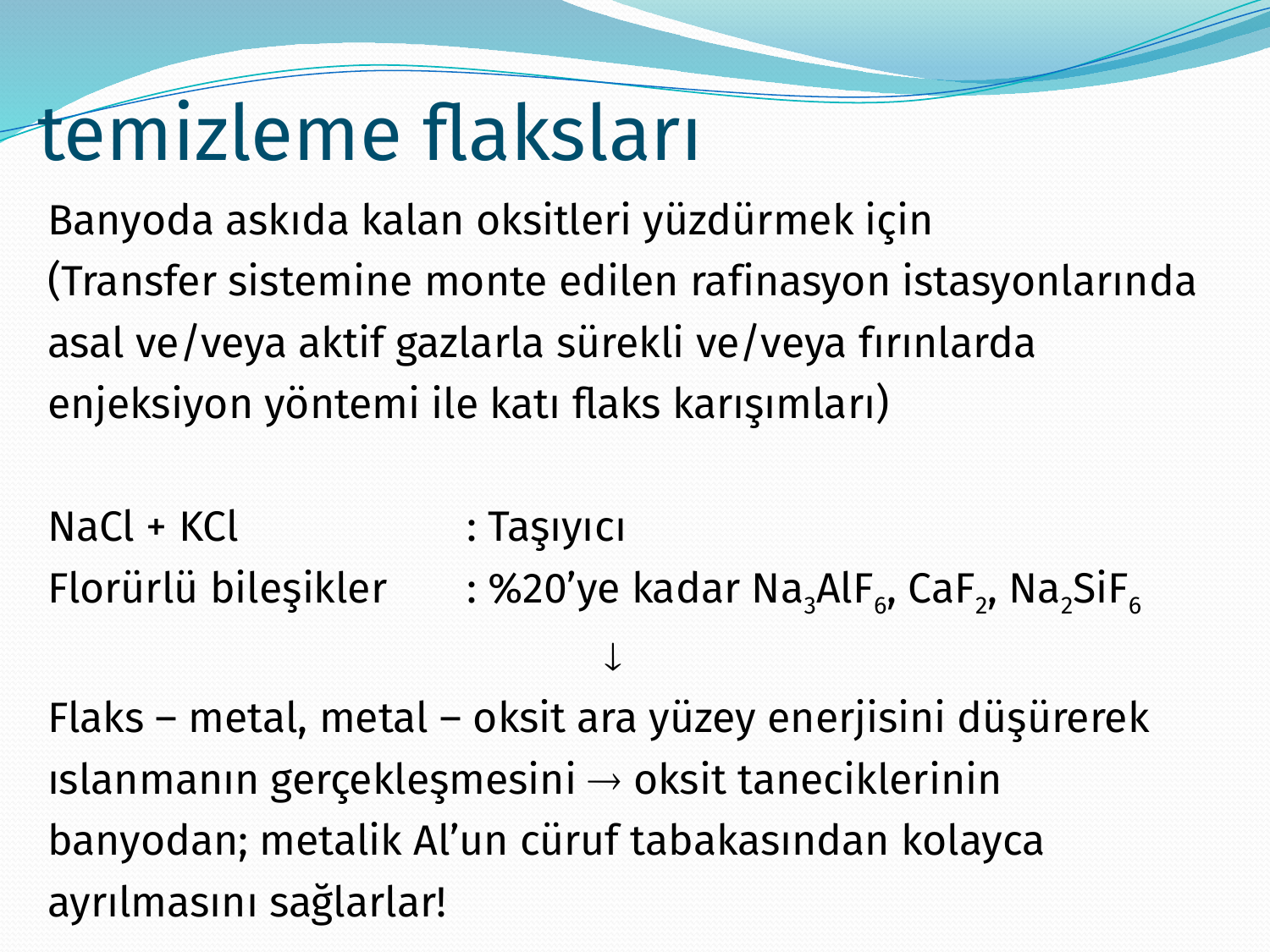

# temizleme flaksları
Banyoda askıda kalan oksitleri yüzdürmek için
(Transfer sistemine monte edilen rafinasyon istasyonlarında
asal ve/veya aktif gazlarla sürekli ve/veya fırınlarda
enjeksiyon yöntemi ile katı flaks karışımları)

NaCl + KCl 		: Taşıyıcı
Florürlü bileşikler 	: %20’ye kadar Na3AlF6, CaF2, Na2SiF6
					 ↓
Flaks – metal, metal – oksit ara yüzey enerjisini düşürerek
ıslanmanın gerçekleşmesini → oksit taneciklerinin
banyodan; metalik Al’un cüruf tabakasından kolayca
ayrılmasını sağlarlar!